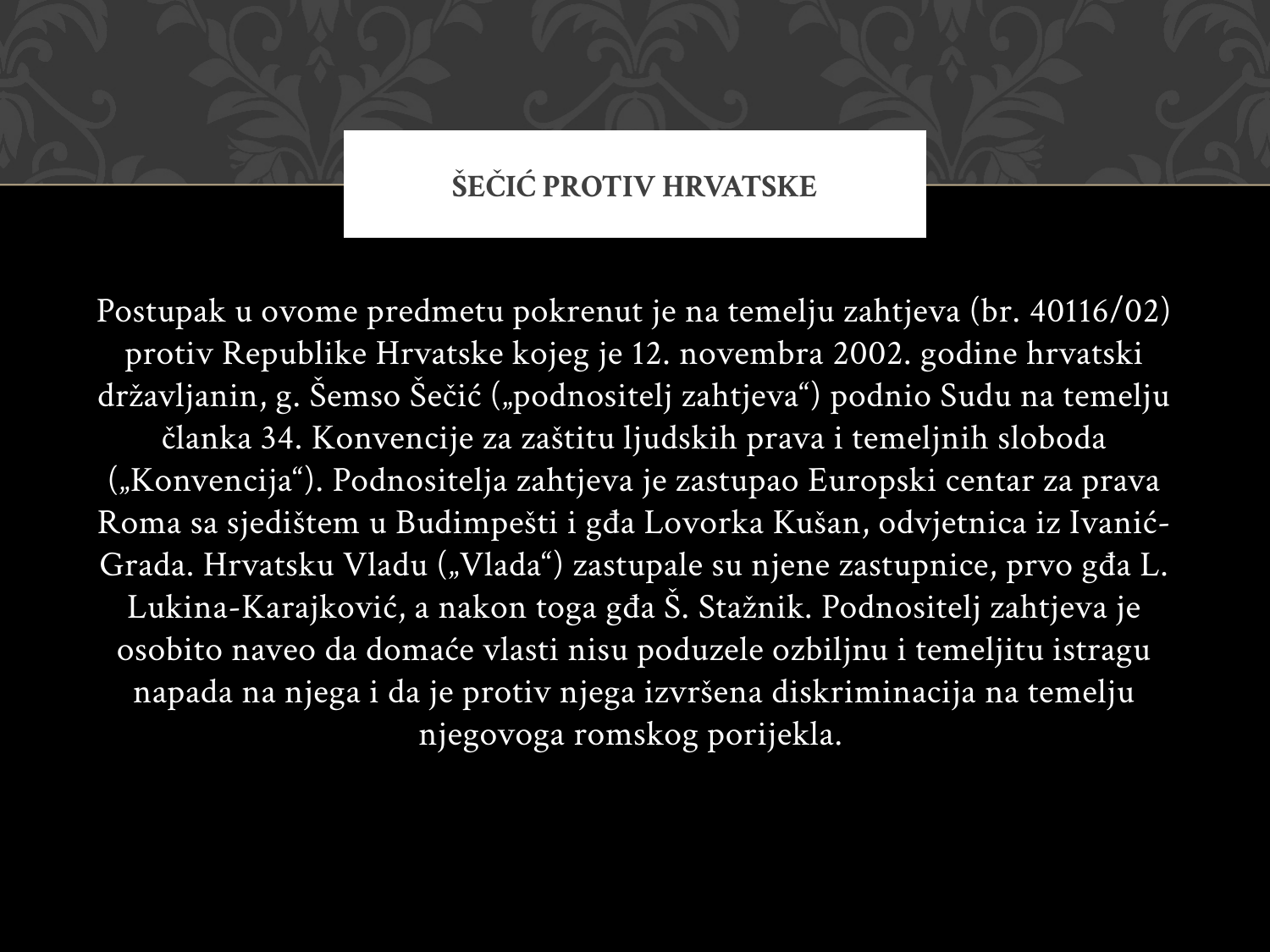

# Šečić protiv hrvatske
Postupak u ovome predmetu pokrenut je na temelju zahtjeva (br. 40116/02) protiv Republike Hrvatske kojeg je 12. novembra 2002. godine hrvatski državljanin, g. Šemso Šečić („podnositelj zahtjeva“) podnio Sudu na temelju članka 34. Konvencije za zaštitu ljudskih prava i temeljnih sloboda („Konvencija“). Podnositelja zahtjeva je zastupao Europski centar za prava Roma sa sjedištem u Budimpešti i gđa Lovorka Kušan, odvjetnica iz Ivanić-Grada. Hrvatsku Vladu („Vlada“) zastupale su njene zastupnice, prvo gđa L. Lukina-Karajković, a nakon toga gđa Š. Stažnik. Podnositelj zahtjeva je osobito naveo da domaće vlasti nisu poduzele ozbiljnu i temeljitu istragu napada na njega i da je protiv njega izvršena diskriminacija na temelju njegovoga romskog porijekla.